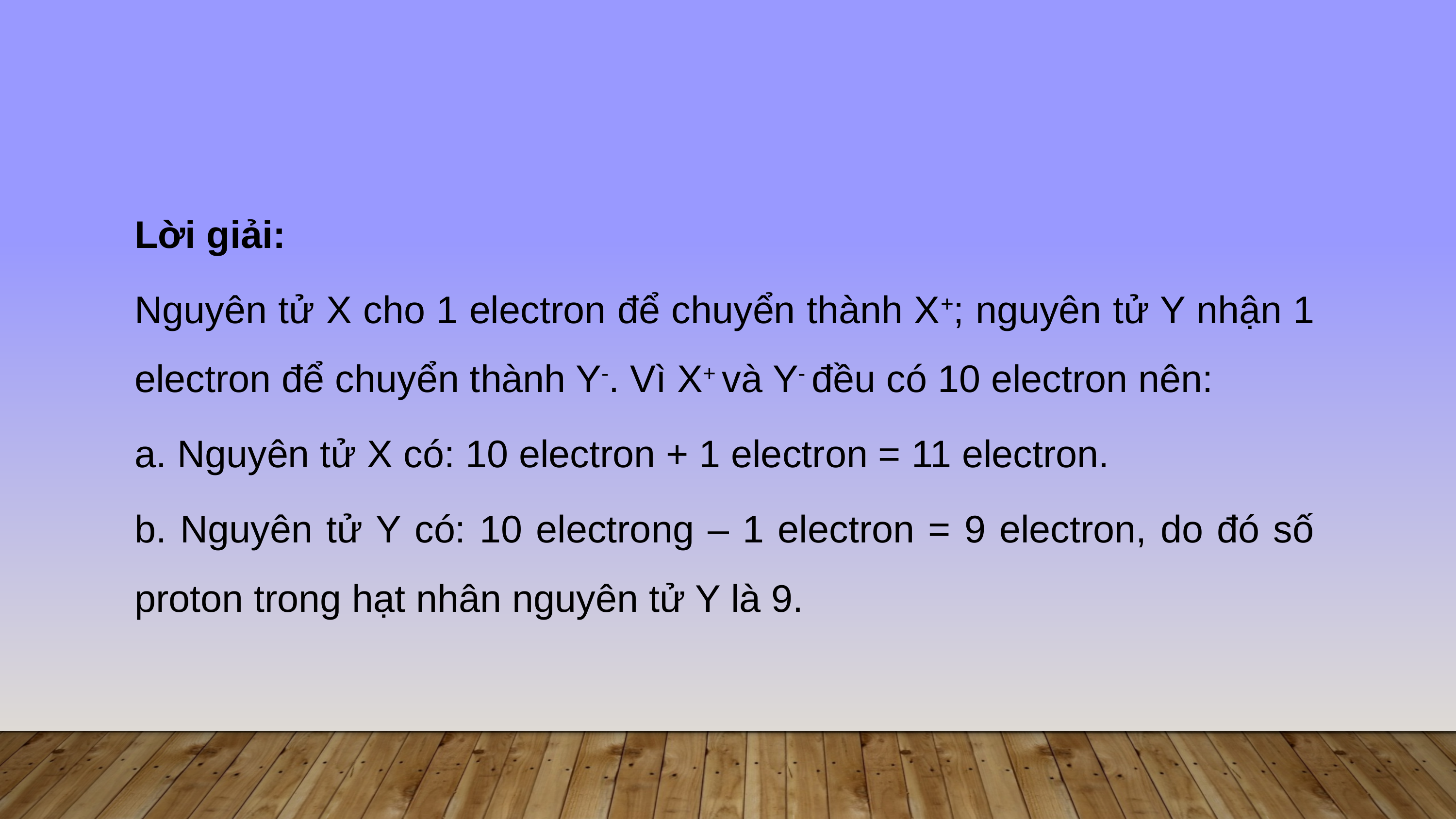

Lời giải:
Nguyên tử X cho 1 electron để chuyển thành X+; nguyên tử Y nhận 1 electron để chuyển thành Y-. Vì X+ và Y- đều có 10 electron nên:
a. Nguyên tử X có: 10 electron + 1 electron = 11 electron.
b. Nguyên tử Y có: 10 electrong – 1 electron = 9 electron, do đó số proton trong hạt nhân nguyên tử Y là 9.